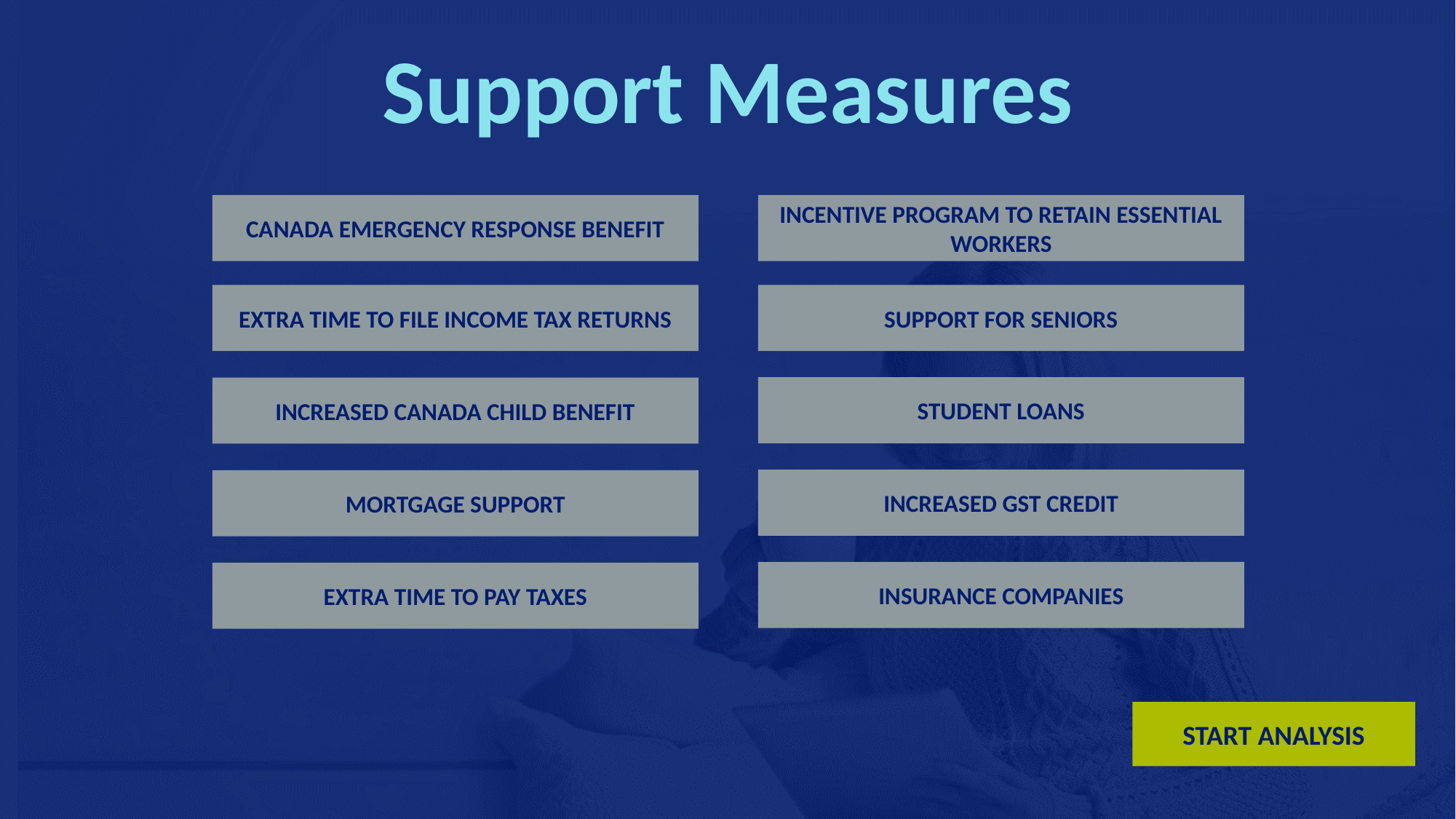

Support Measures
INCENTIVE PROGRAM TO RETAIN ESSENTIAL WORKERS
CANADA EMERGENCY RESPONSE BENEFIT
SUPPORT FOR SENIORS
EXTRA TIME TO FILE INCOME TAX RETURNS
STUDENT LOANS
INCREASED CANADA CHILD BENEFIT
INCREASED GST CREDIT
MORTGAGE SUPPORT
INSURANCE COMPANIES
EXTRA TIME TO PAY TAXES
START ANALYSIS